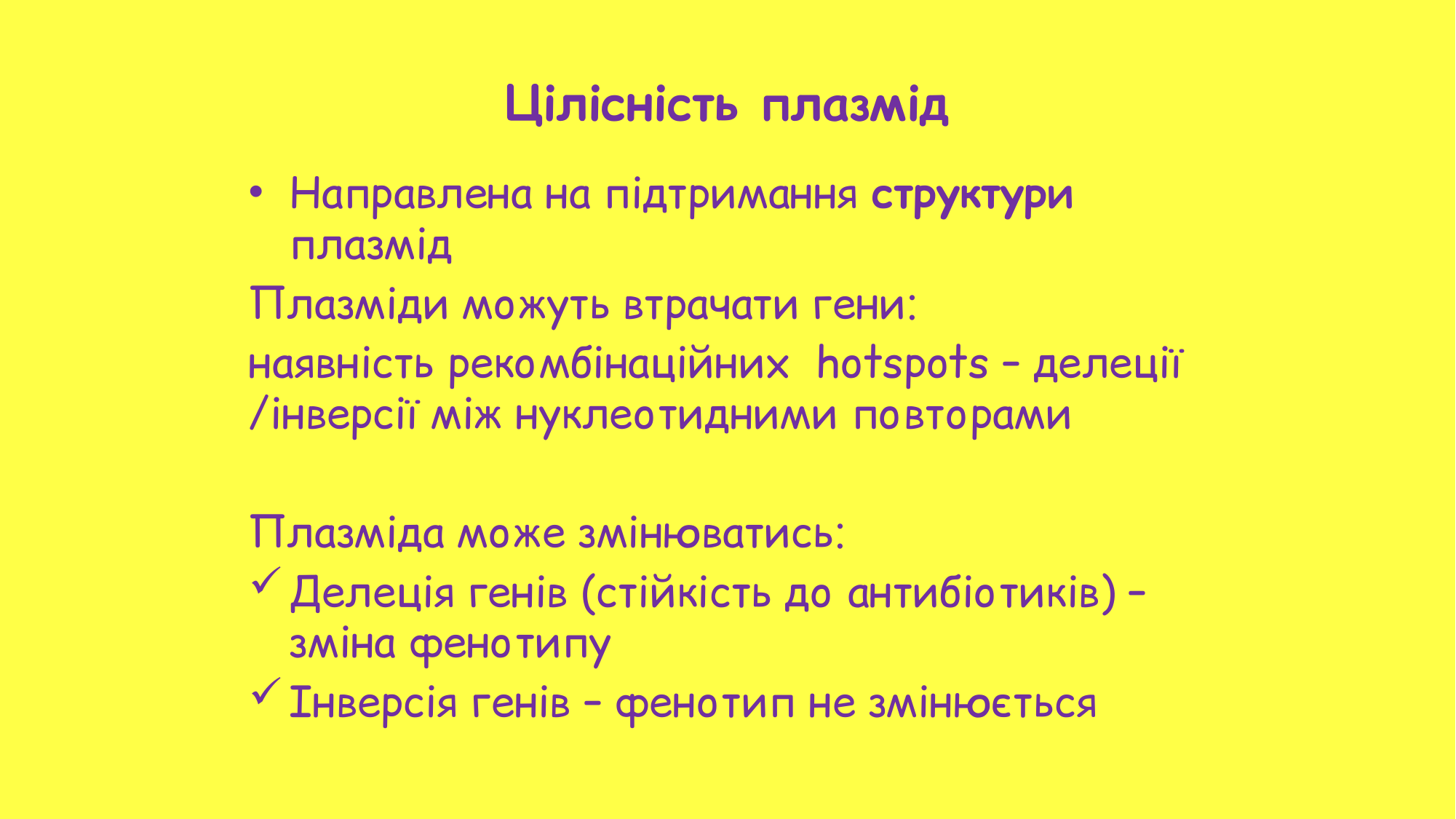

# Цілісність плазмід
Направлена на підтримання структури плазмід
Плазміди можуть втрачати гени:
наявність рекомбінаційних  hotspots – делеції /інверсії між нуклеотидними повторами

Плазміда може змінюватись:
Делеція генів (стійкість до антибіотиків) – зміна фенотипу
Інверсія генів – фенотип не змінюється